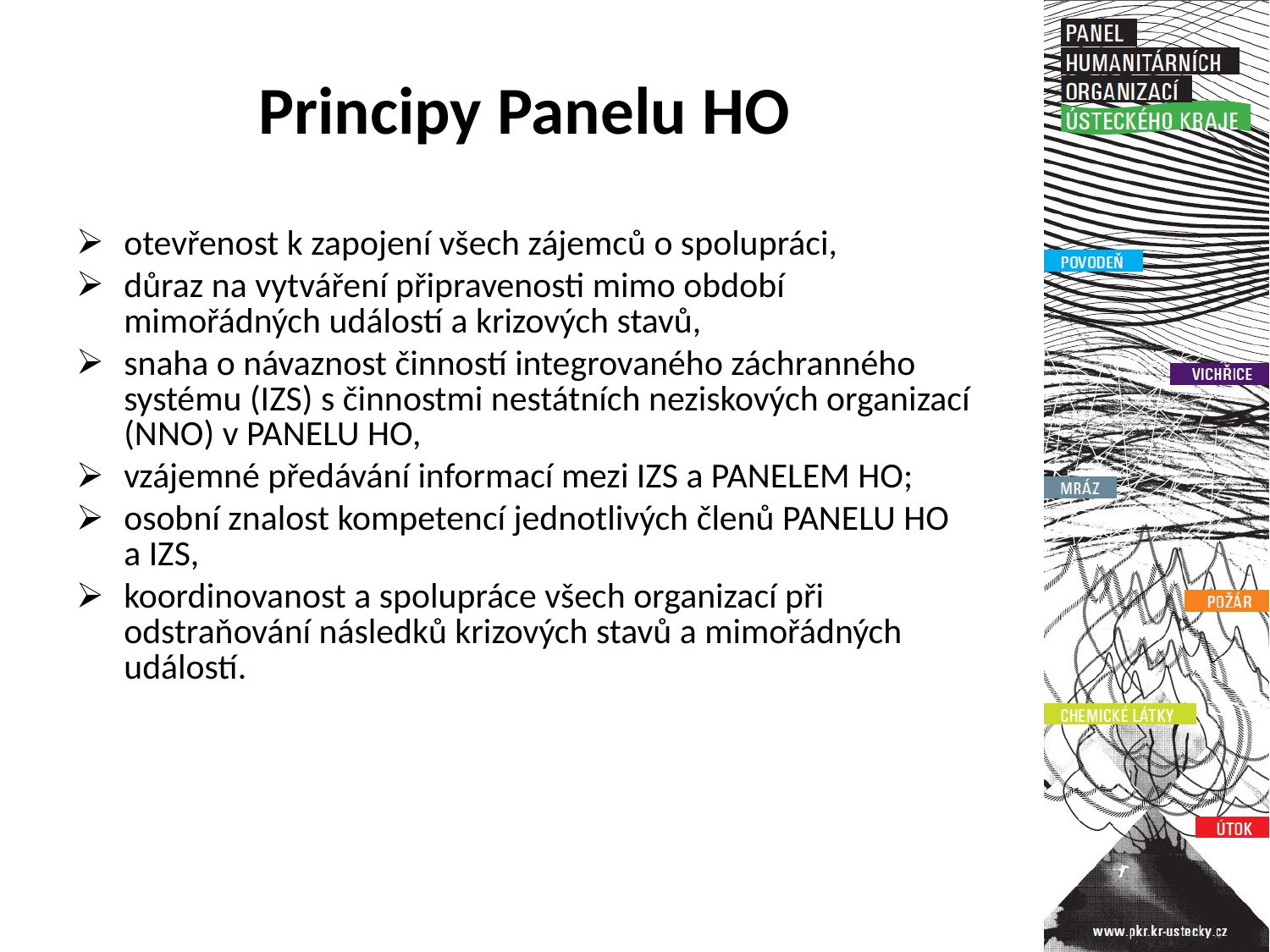

# Principy Panelu HO
otevřenost k zapojení všech zájemců o spolupráci,
důraz na vytváření připravenosti mimo období mimořádných událostí a krizových stavů,
snaha o návaznost činností integrovaného záchranného systému (IZS) s činnostmi nestátních neziskových organizací (NNO) v PANELU HO,
vzájemné předávání informací mezi IZS a PANELEM HO;
osobní znalost kompetencí jednotlivých členů PANELU HO a IZS,
koordinovanost a spolupráce všech organizací při odstraňování následků krizových stavů a mimořádných událostí.